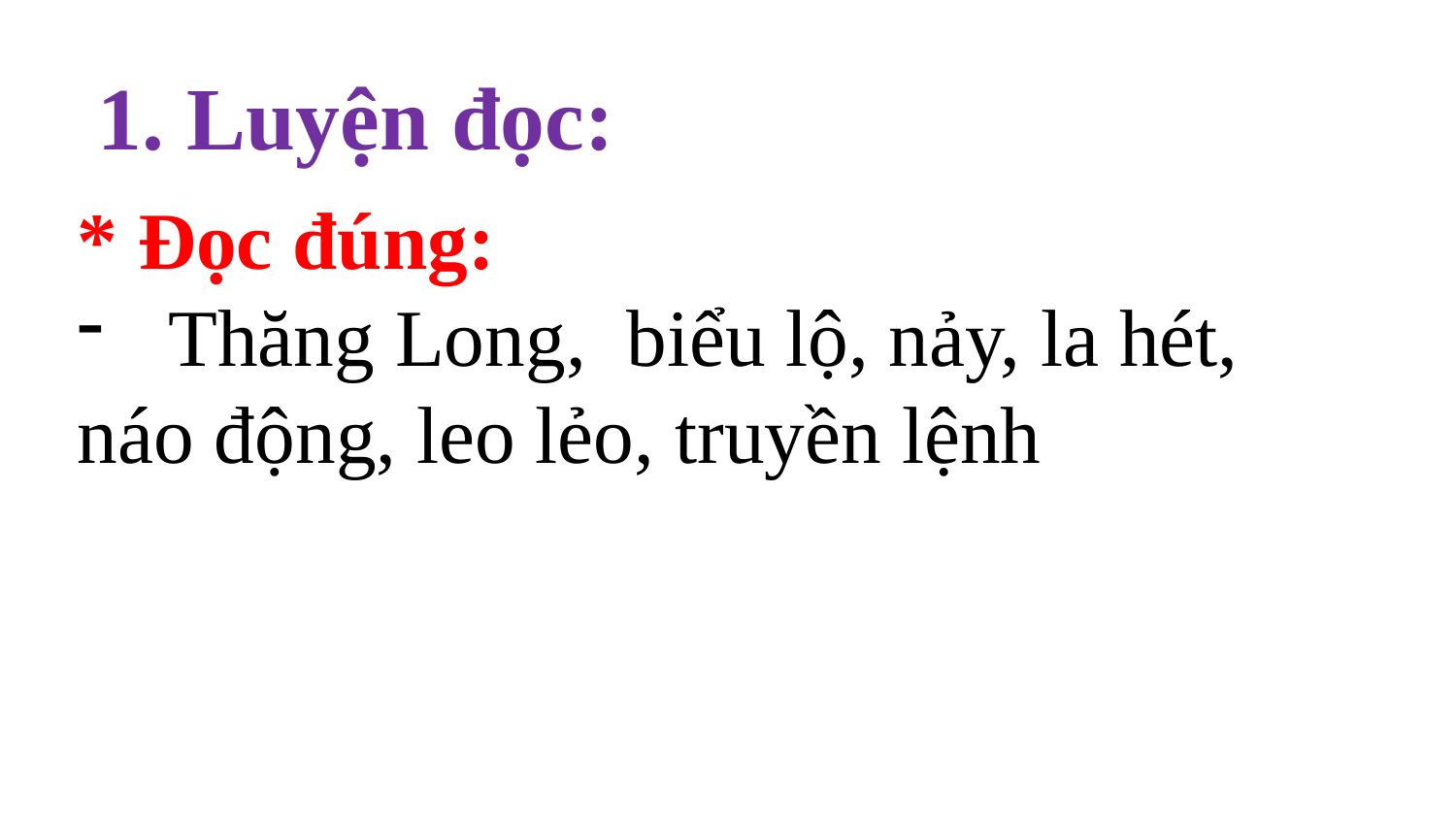

1. Luyện đọc:
* Đọc đúng:
Thăng Long,  biểu lộ, nảy, la hét,
náo động, leo lẻo, truyền lệnh